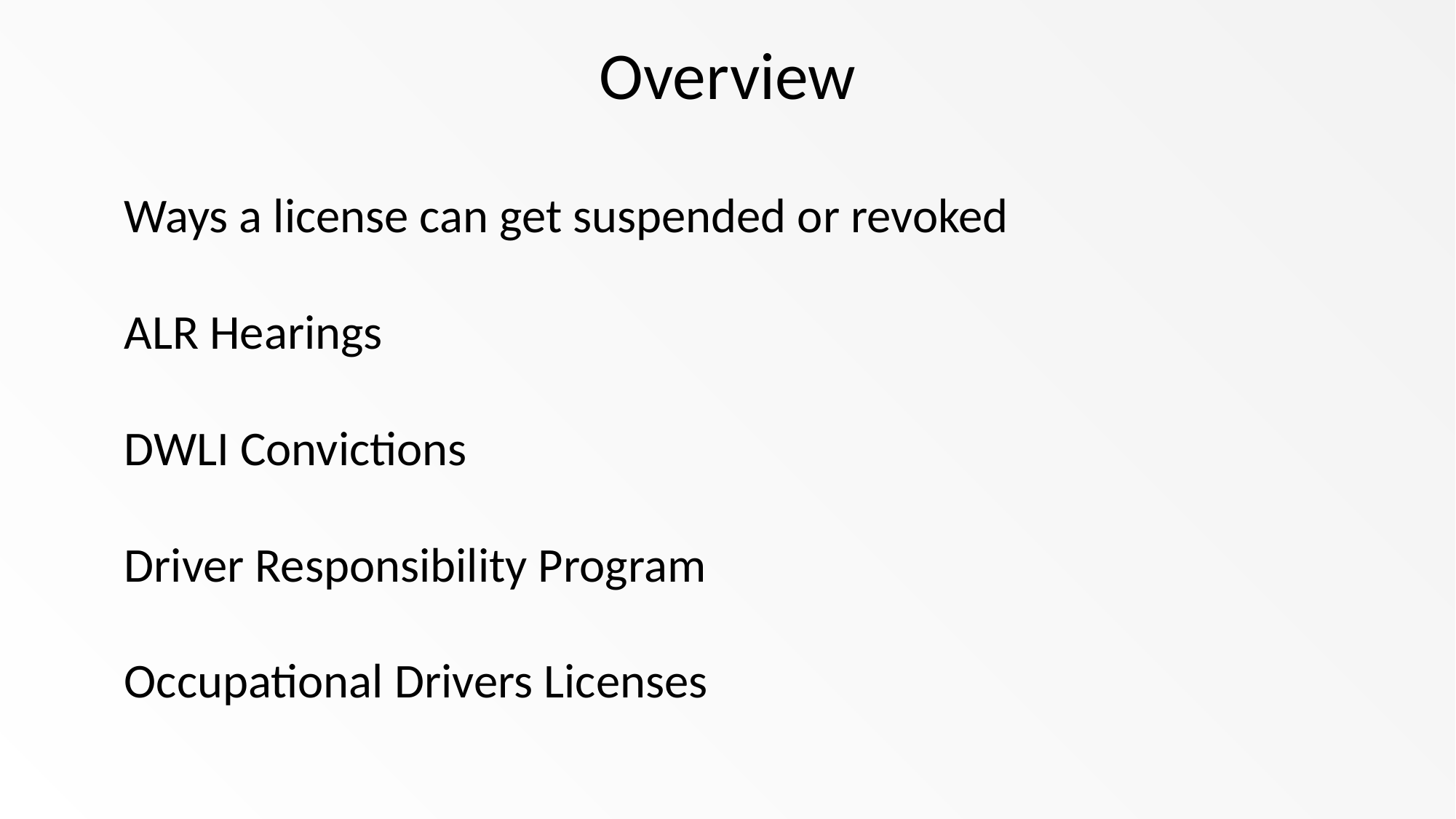

# Overview

Ways a license can get suspended or revoked

ALR Hearings

DWLI Convictions

Driver Responsibility Program

Occupational Drivers Licenses